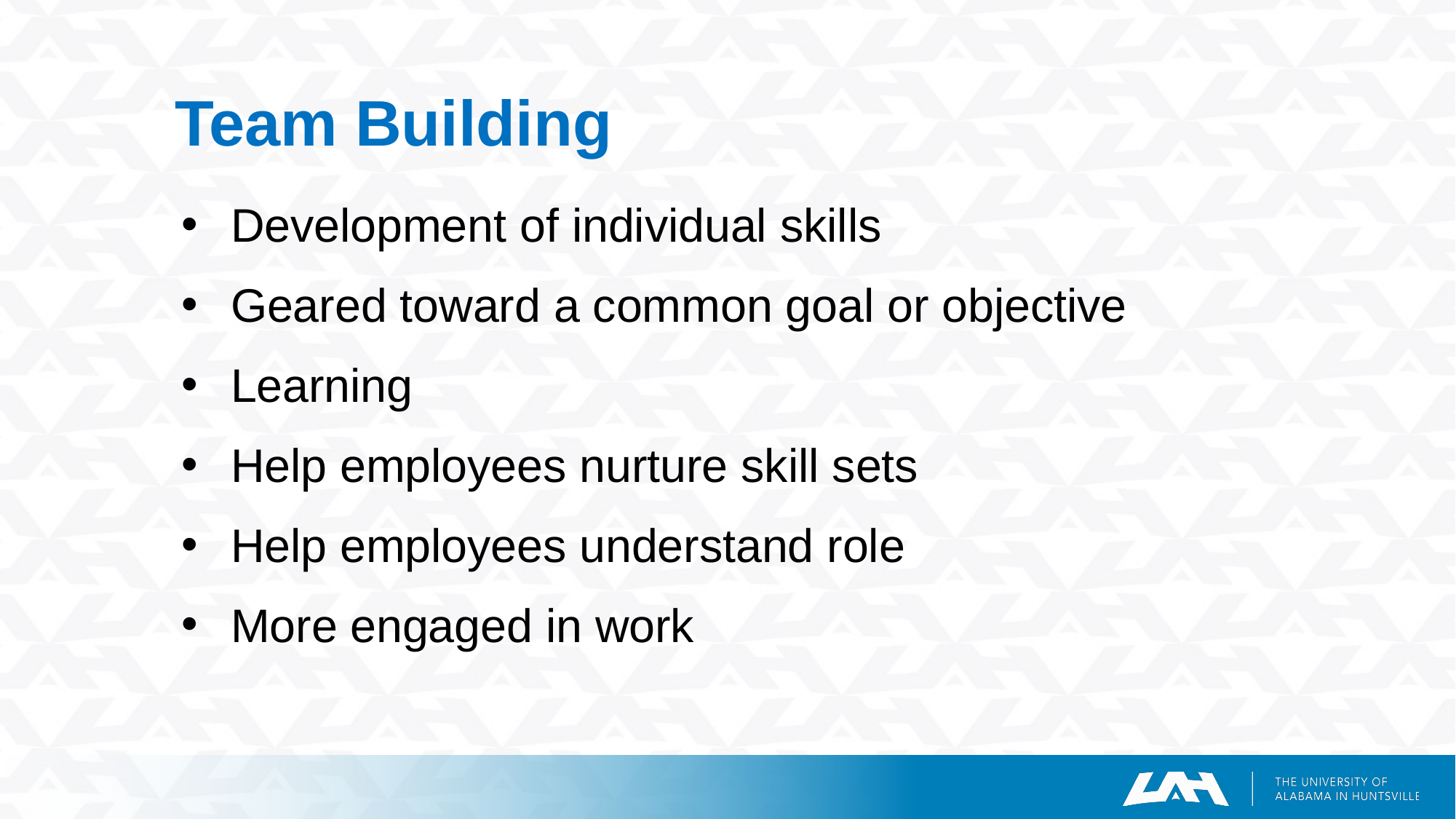

# Team Building
Development of individual skills
Geared toward a common goal or objective
Learning
Help employees nurture skill sets
Help employees understand role
More engaged in work